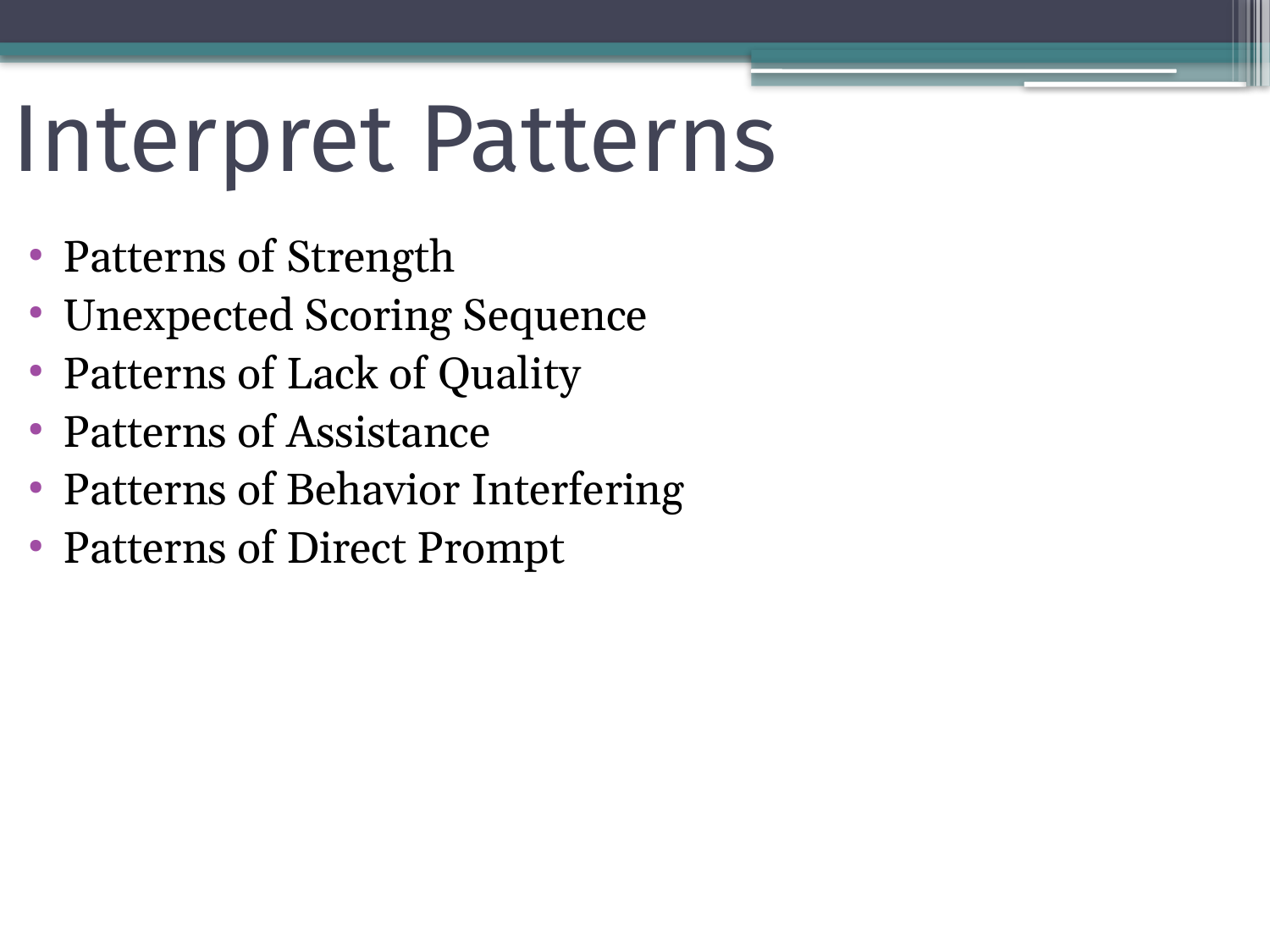

Interpret Patterns
Patterns of Strength
Unexpected Scoring Sequence
Patterns of Lack of Quality
Patterns of Assistance
Patterns of Behavior Interfering
Patterns of Direct Prompt